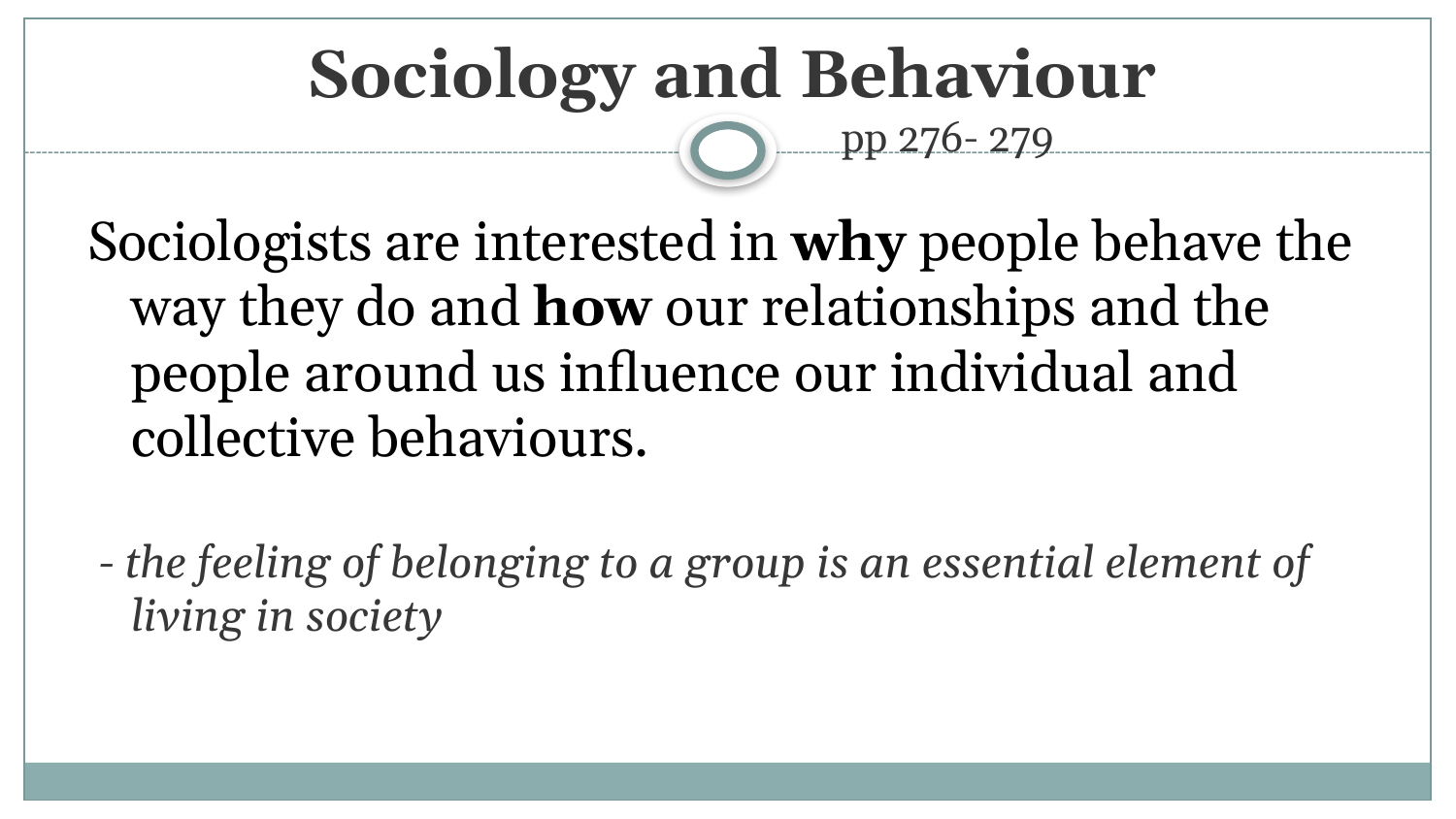

# Sociology and Behaviour
pp 276- 279
Sociologists are interested in why people behave the way they do and how our relationships and the people around us influence our individual and collective behaviours.

 - the feeling of belonging to a group is an essential element of living in society